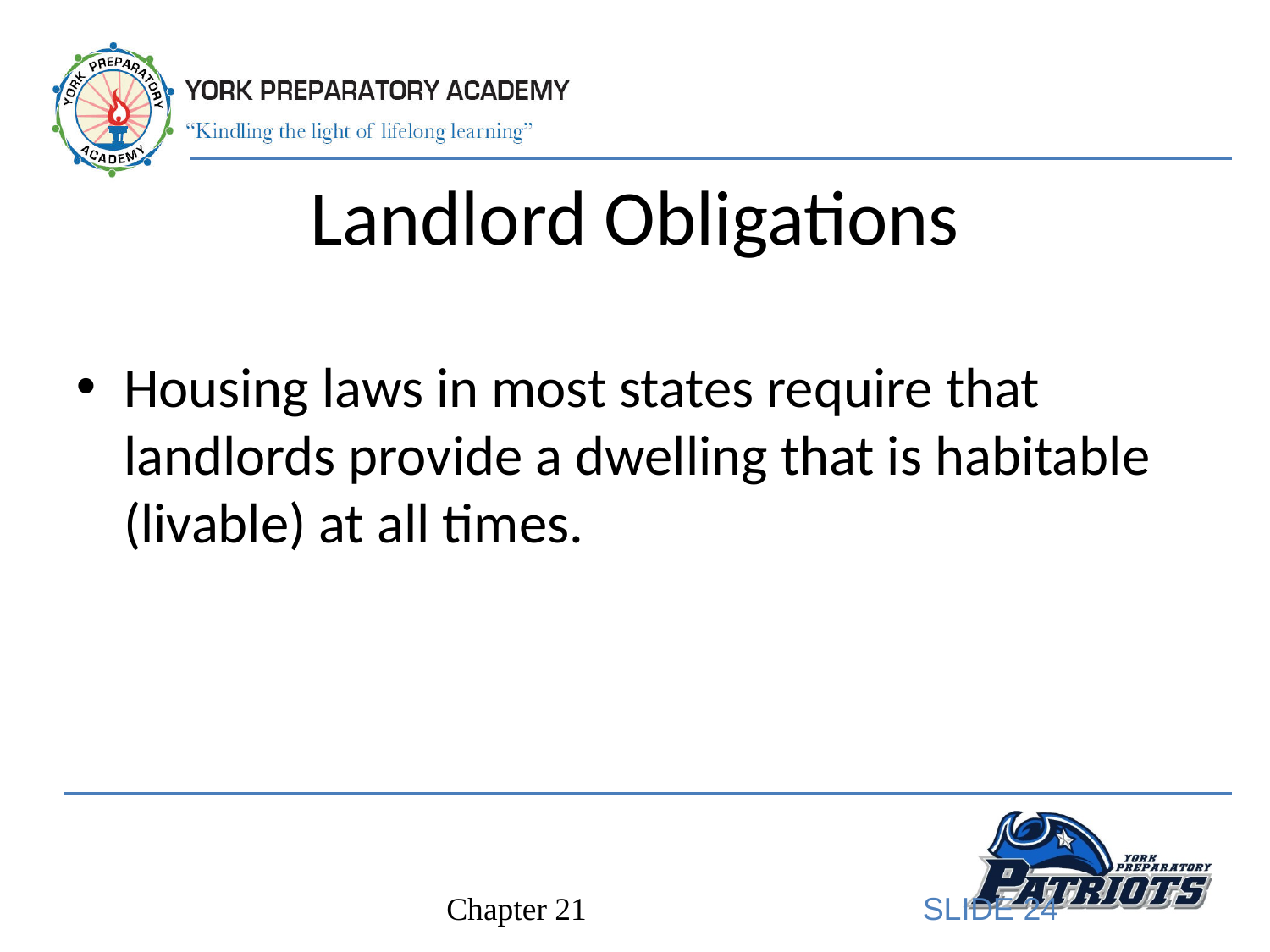

# Landlord Obligations
Housing laws in most states require that landlords provide a dwelling that is habitable (livable) at all times.
SLIDE 24
Chapter 21